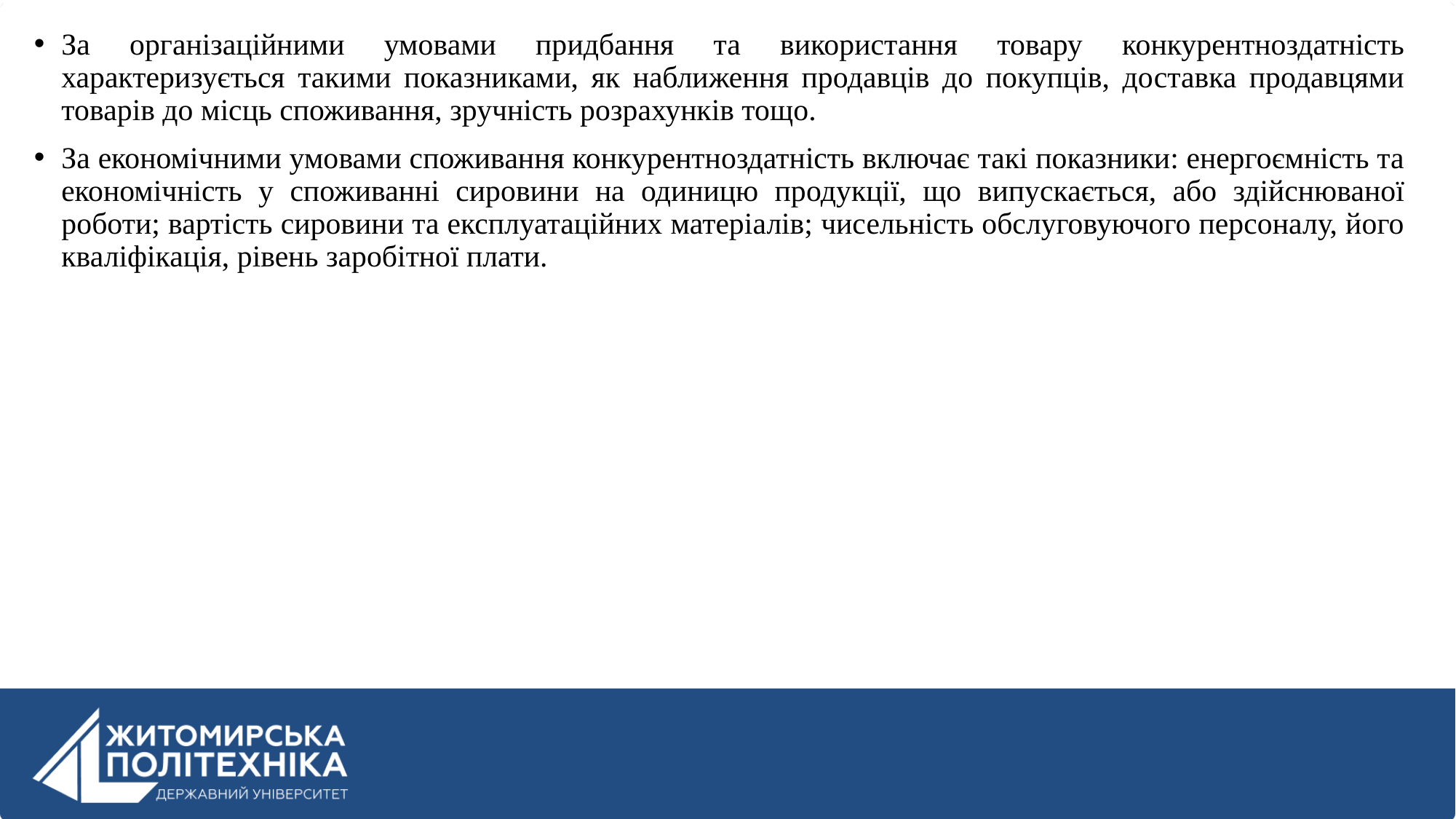

За організаційними умовами придбання та використання товару конкурентноздатність характеризується такими показниками, як наближення продавців до покупців, доставка продавцями товарів до місць споживання, зручність розрахунків тощо.
За економічними умовами споживання конкурентноздатність включає такі показники: енергоємність та економічність у споживанні сировини на одиницю продукції, що випускається, або здійснюваної роботи; вартість сировини та експлуатаційних матеріалів; чисельність обслуговуючого персоналу, його кваліфікація, рівень заробітної плати.